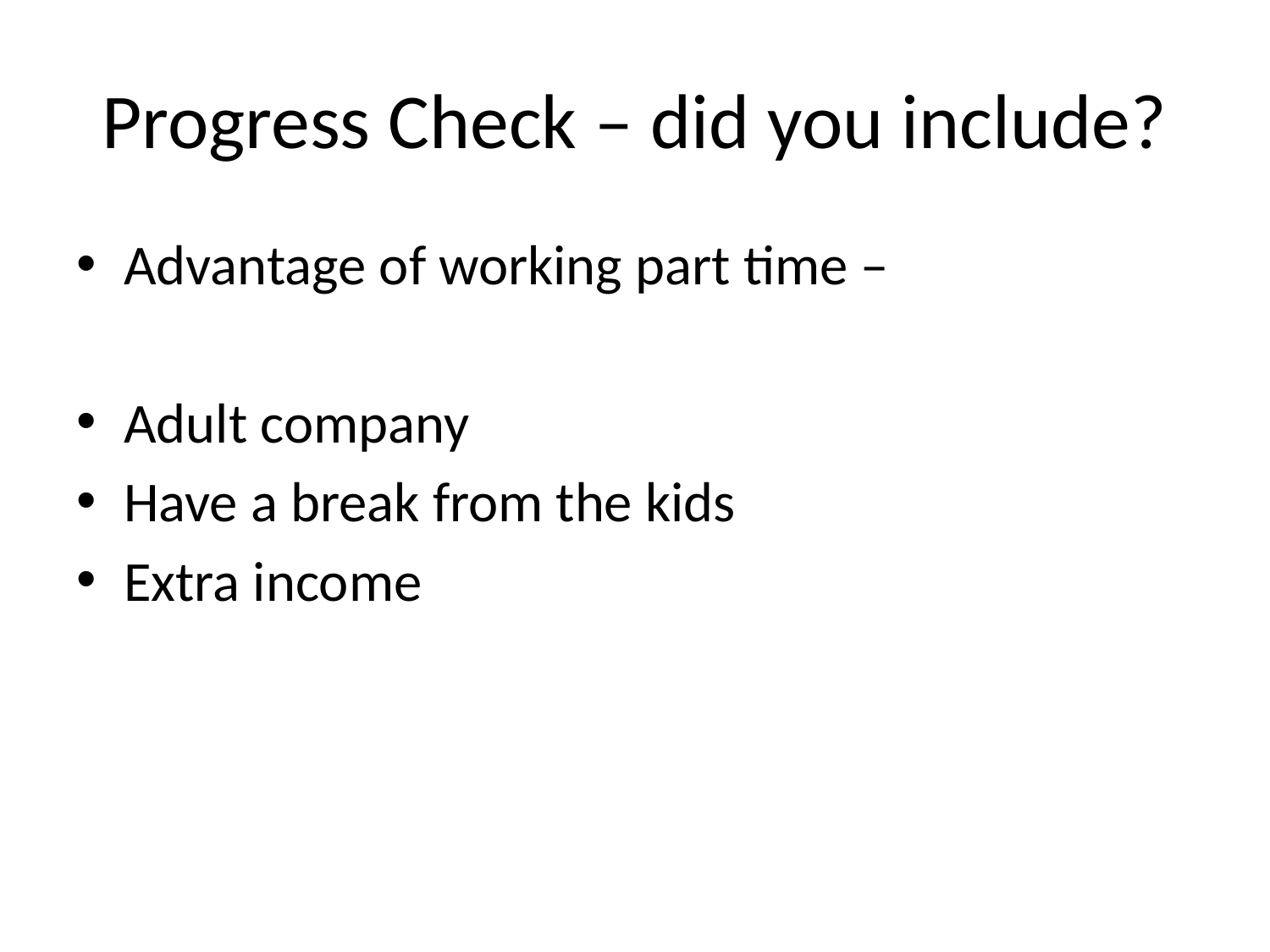

# Progress Check – did you include?
Advantage of working part time –

Adult company
Have a break from the kids
Extra income